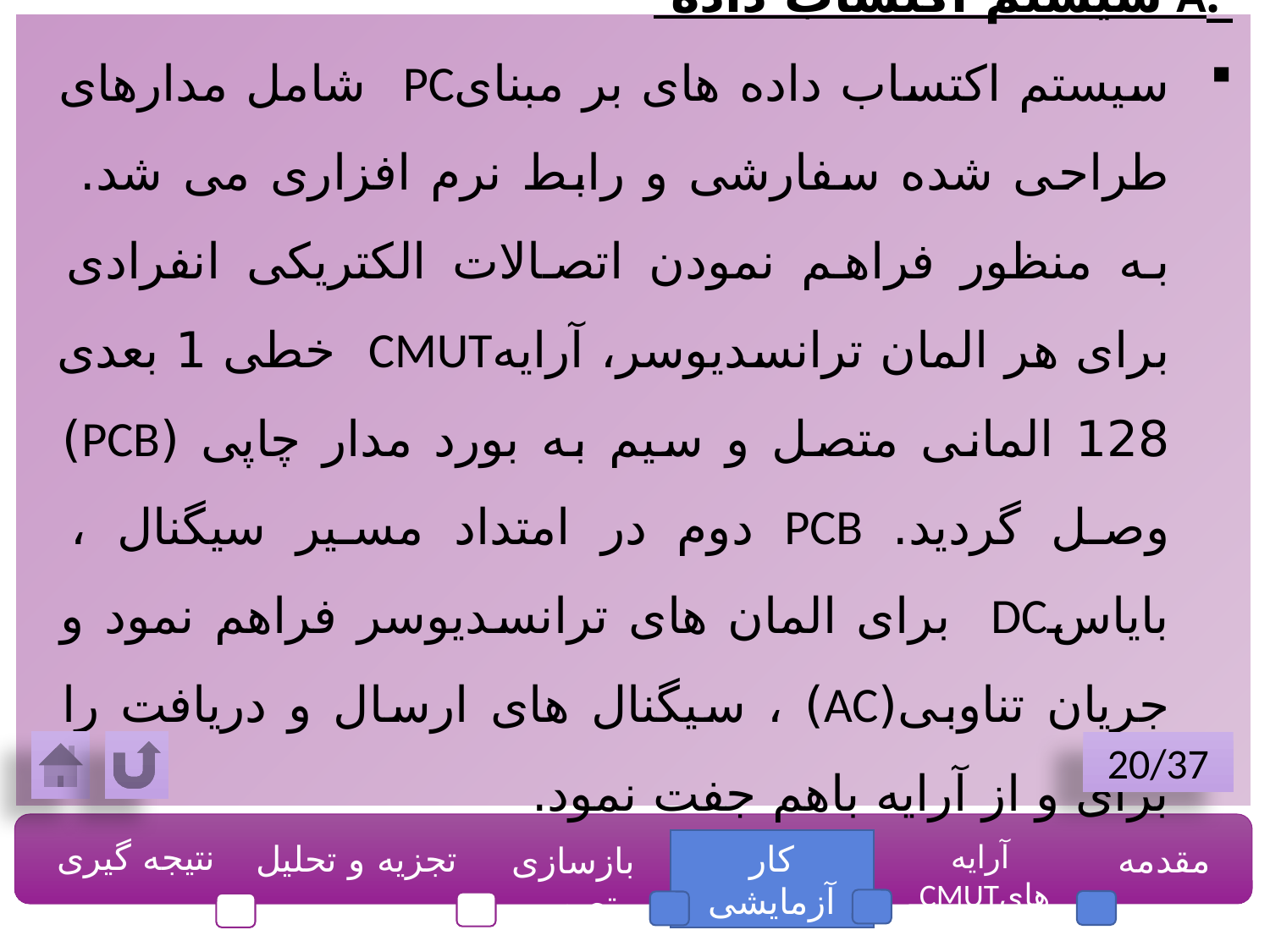

.A سیستم اکتساب داده
سیستم اکتساب داده های بر مبنایPC  شامل مدارهای طراحی شده سفارشی و رابط نرم افزاری می شد.  به منظور فراهم نمودن اتصالات الکتریکی انفرادی برای هر المان ترانسدیوسر، آرایهCMUT  خطی 1 بعدی 128 المانی متصل و سیم به بورد مدار چاپی (PCB) وصل گردید. PCB دوم در امتداد مسیر سیگنال ، بایاسDC  برای المان های ترانسدیوسر فراهم نمود و جریان تناوبی(AC) ، سیگنال های ارسال و دریافت را برای و از آرایه باهم جفت نمود.

20/37

نتیجه گیری
تجزیه و تحلیل
کار آزمایشی
آرایه هایCMUT
مقدمه
بازسازی تصویر